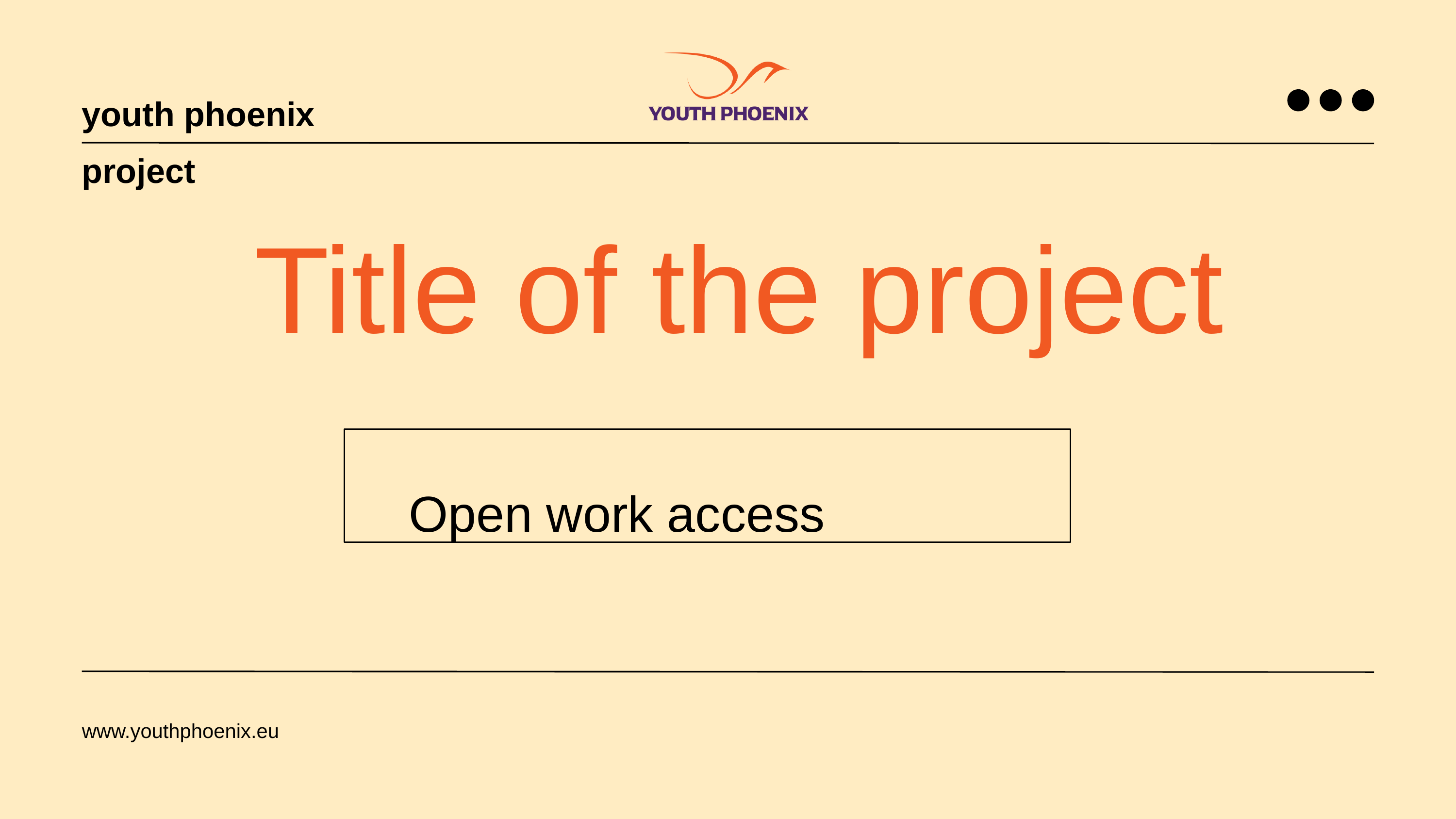

youth phoenix project

Title of the project

  Open work access
www.youthphoenix.eu